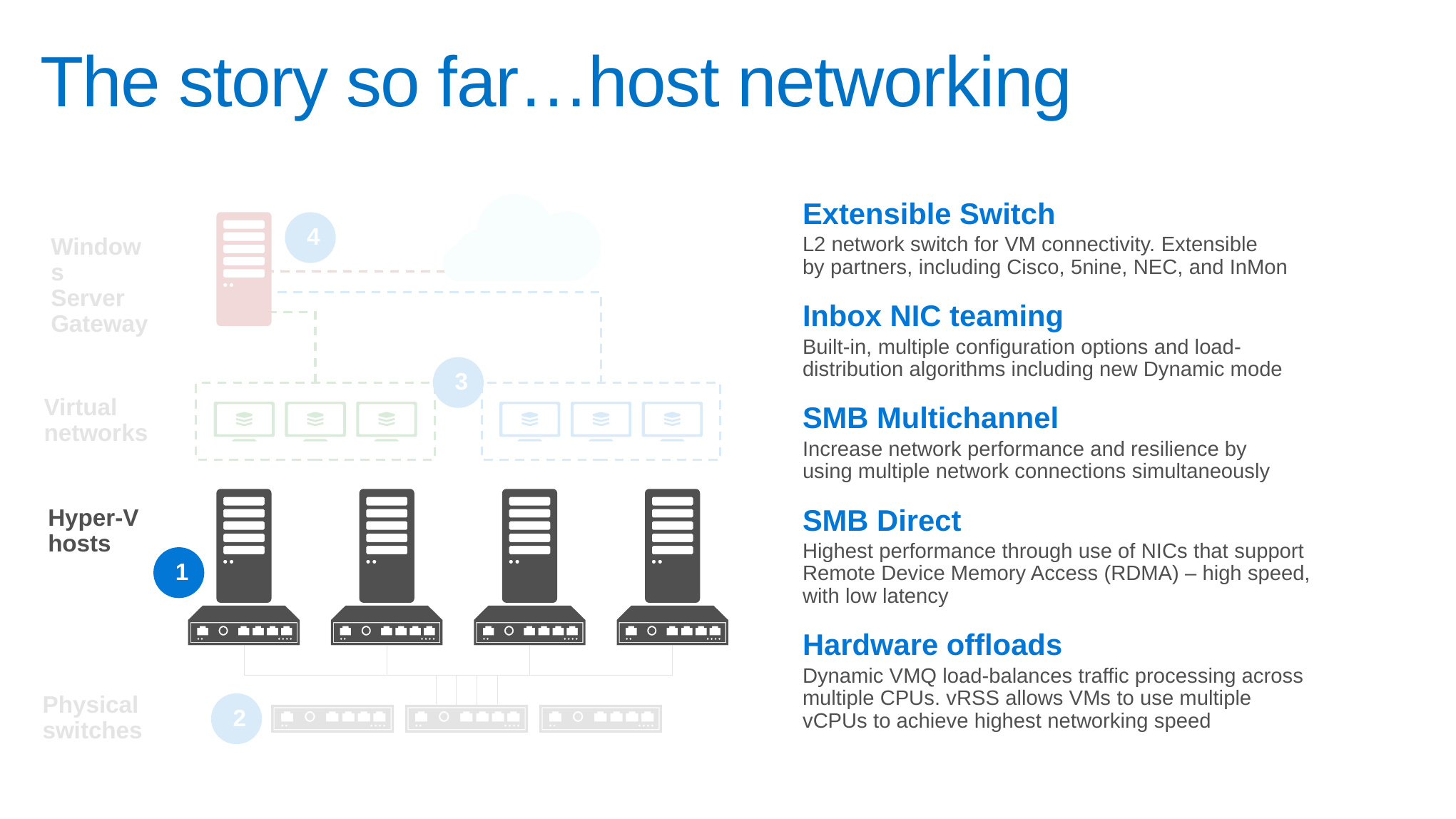

# The story so far…host networking

Extensible Switch
L2 network switch for VM connectivity. Extensible
by partners, including Cisco, 5nine, NEC, and InMon
Inbox NIC teaming
Built-in, multiple configuration options and load-distribution algorithms including new Dynamic mode
SMB Multichannel
Increase network performance and resilience by
using multiple network connections simultaneously
SMB Direct
Highest performance through use of NICs that support Remote Device Memory Access (RDMA) – high speed, with low latency
Hardware offloads
Dynamic VMQ load-balances traffic processing across multiple CPUs. vRSS allows VMs to use multiple vCPUs to achieve highest networking speed

Windows
Server
Gateway
4
3
Virtual
networks

Hyper-V
hosts

1

Physical
switches
2